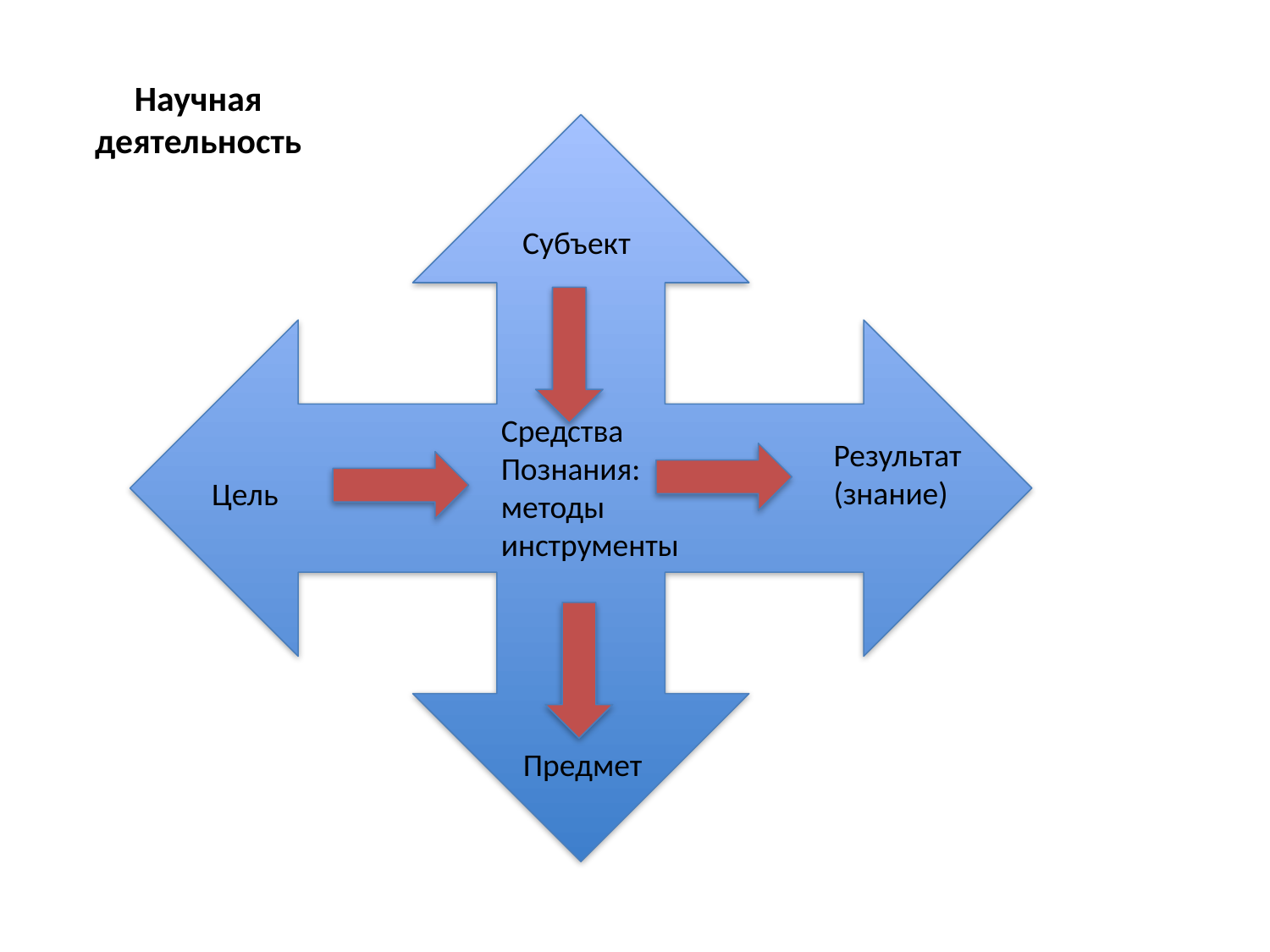

Научная
деятельность

Субъект

Средства
Познания:
методы
инструменты
Результат
(знание)

Цель

Предмет